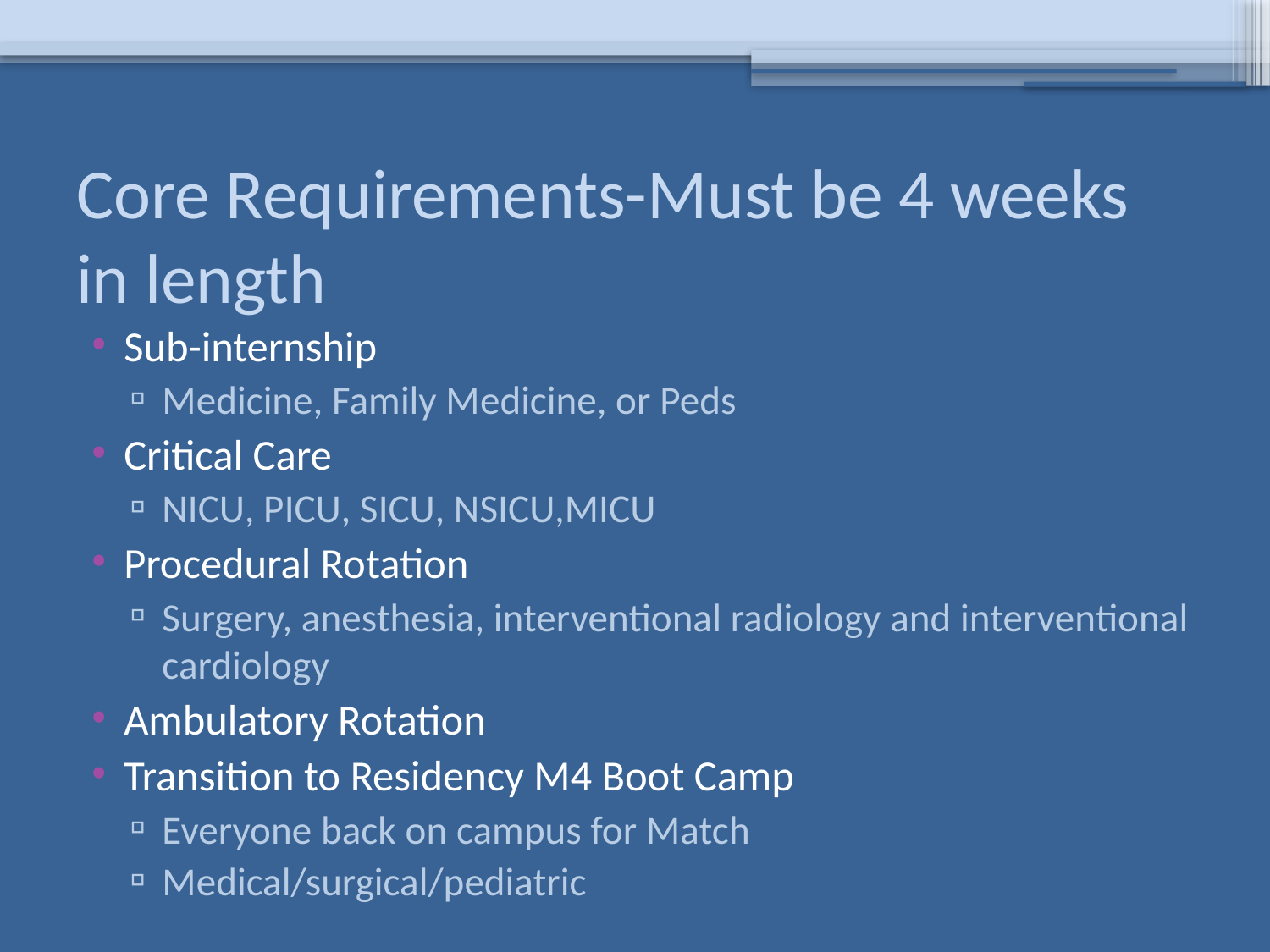

# Core Requirements-Must be 4 weeks in length
Sub-internship
Medicine, Family Medicine, or Peds
Critical Care
NICU, PICU, SICU, NSICU,MICU
Procedural Rotation
Surgery, anesthesia, interventional radiology and interventional cardiology
Ambulatory Rotation
Transition to Residency M4 Boot Camp
Everyone back on campus for Match
Medical/surgical/pediatric